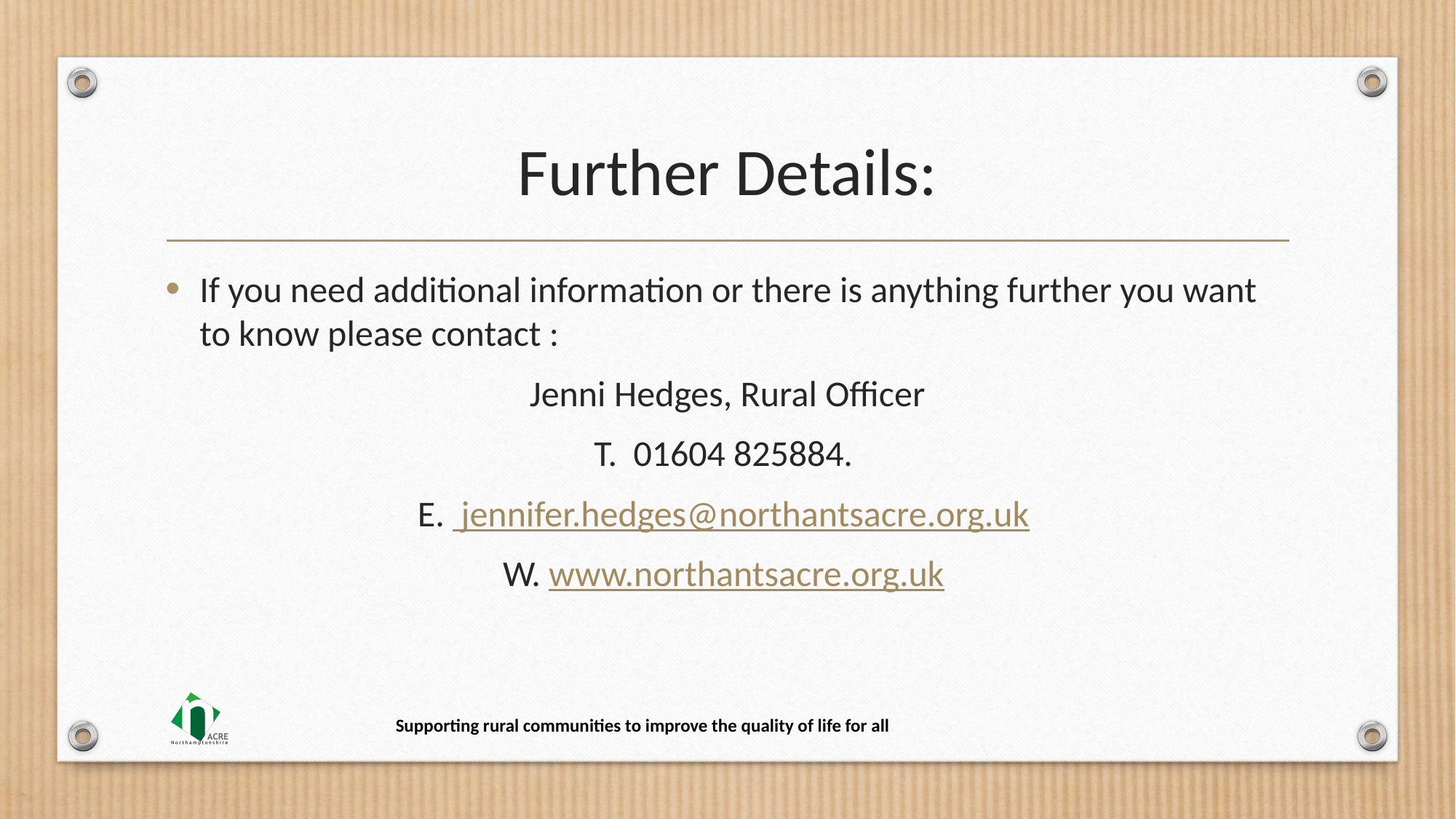

# Further Details:
If you need additional information or there is anything further you want to know please contact :
Jenni Hedges, Rural Officer
T.  01604 825884.
E.  jennifer.hedges@northantsacre.org.uk
W. www.northantsacre.org.uk